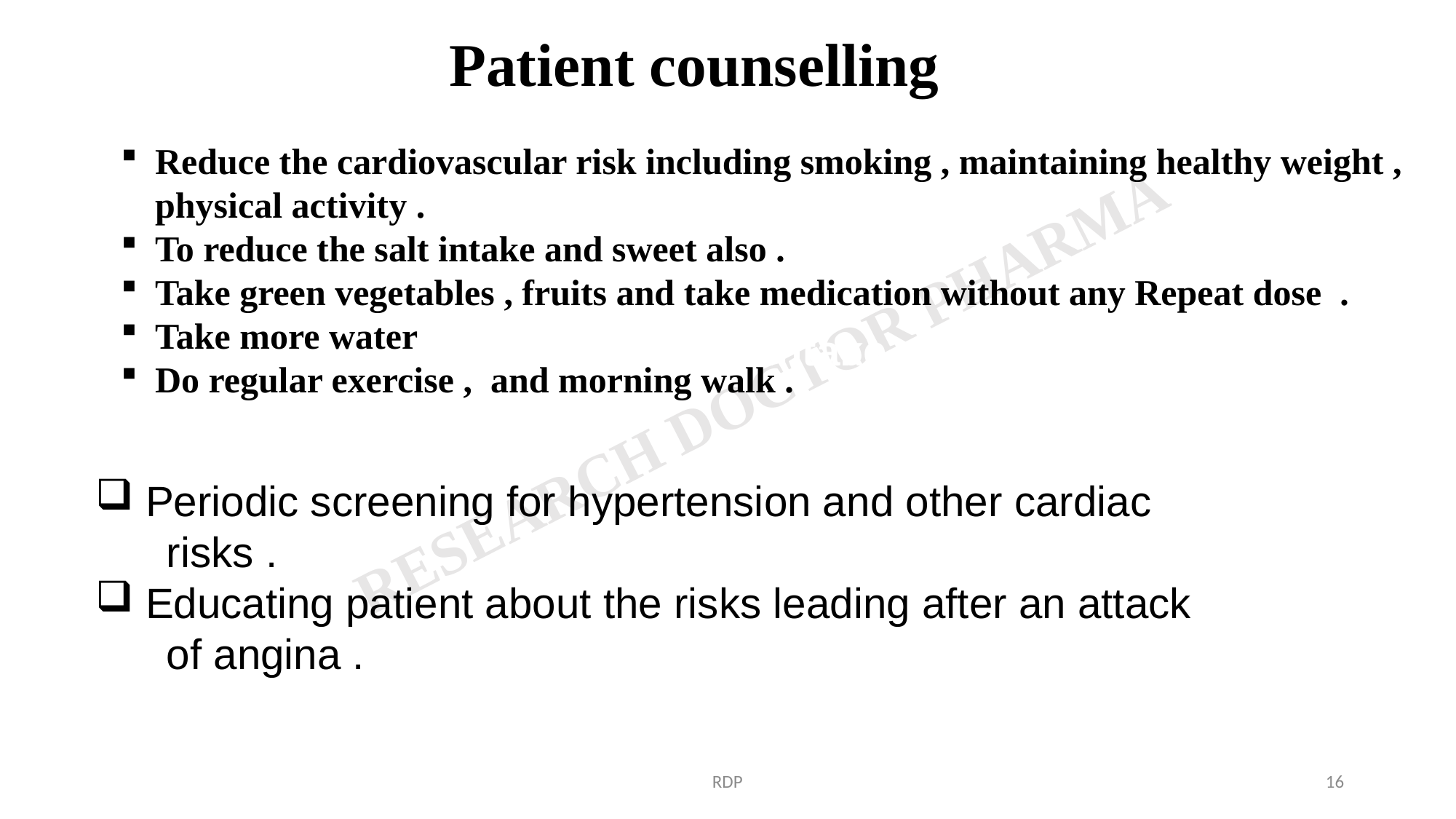

Patient counselling
 Drink lots of water .
 Low physical activity .
 Take iron    balanced diet .
 Adequate fluid intake .
 Avoid excess salt and fatty intake .
 Don’t take much Salt .
Reduce the cardiovascular risk including smoking , maintaining healthy weight , physical activity .
To reduce the salt intake and sweet also .
Take green vegetables , fruits and take medication without any Repeat dose  .
Take more water
Do regular exercise ,  and morning walk .

 Periodic screening for hypertension and other cardiac
      risks .
 Educating patient about the risks leading after an attack
      of angina .
RDP
16